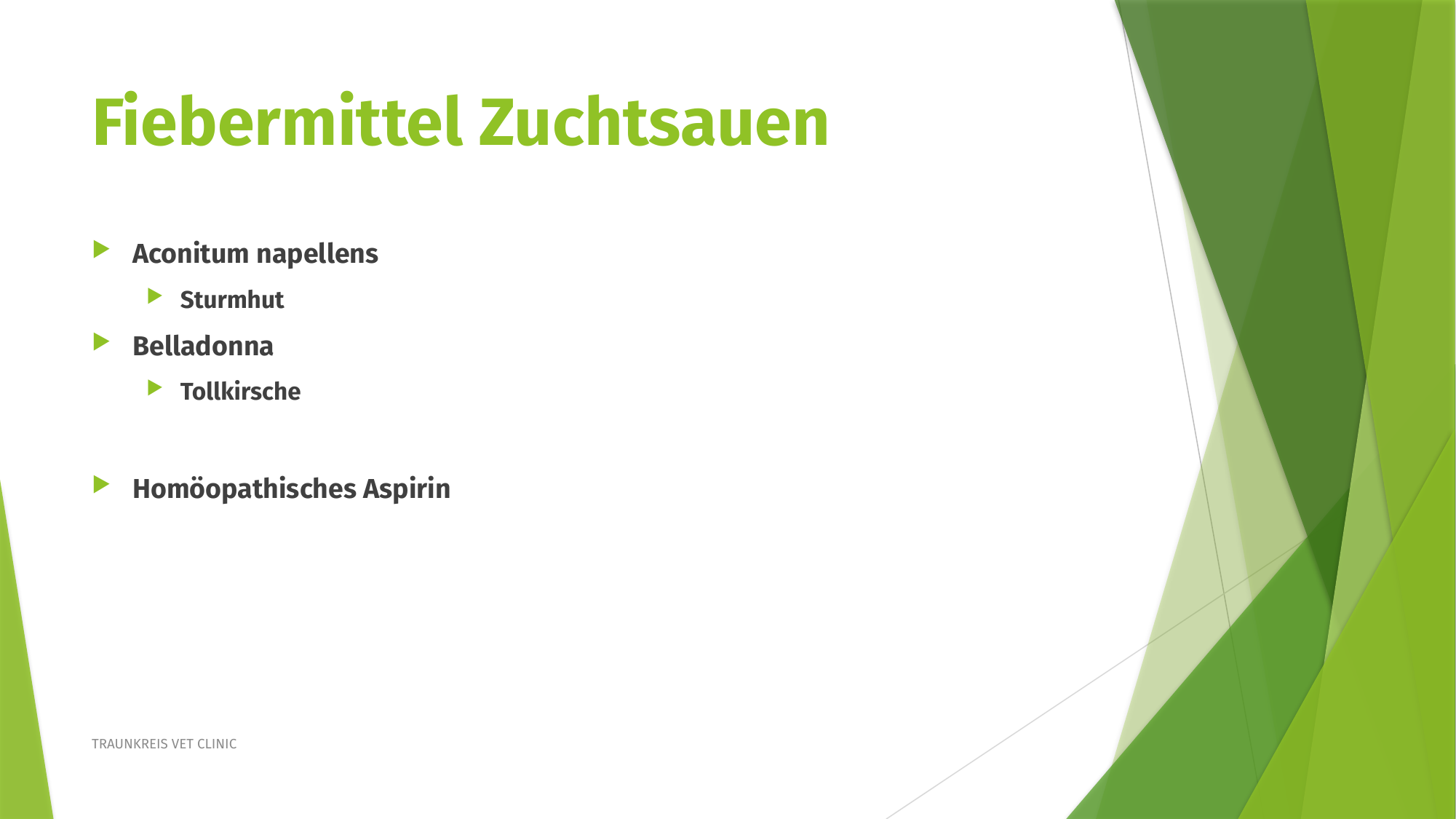

# Fiebermittel Zuchtsauen
Aconitum napellens
Sturmhut
Belladonna
Tollkirsche

Homöopathisches Aspirin

TRAUNKREIS VET CLINIC